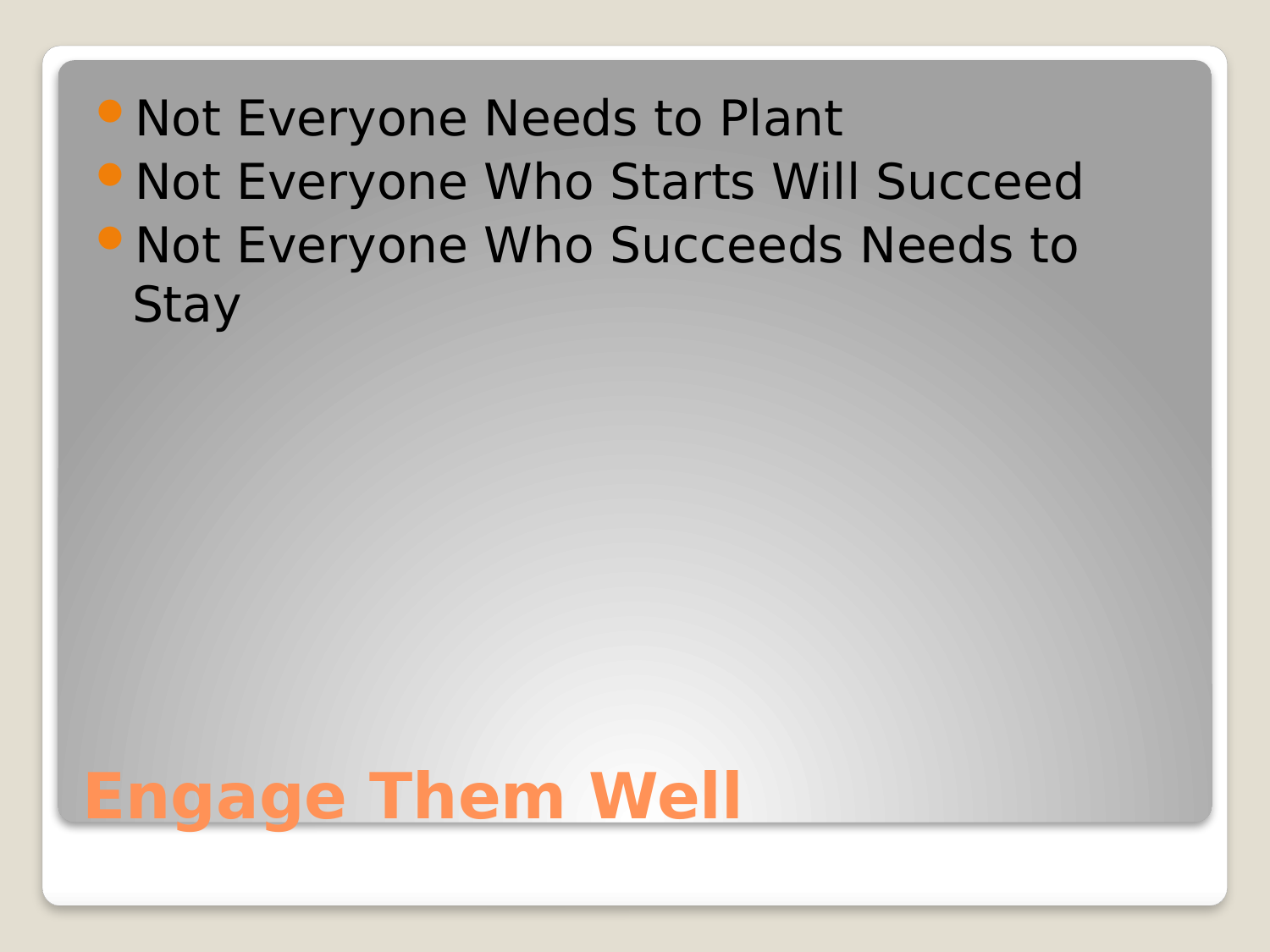

Not Everyone Needs to Plant
Not Everyone Who Starts Will Succeed
Not Everyone Who Succeeds Needs to Stay
# Engage Them Well